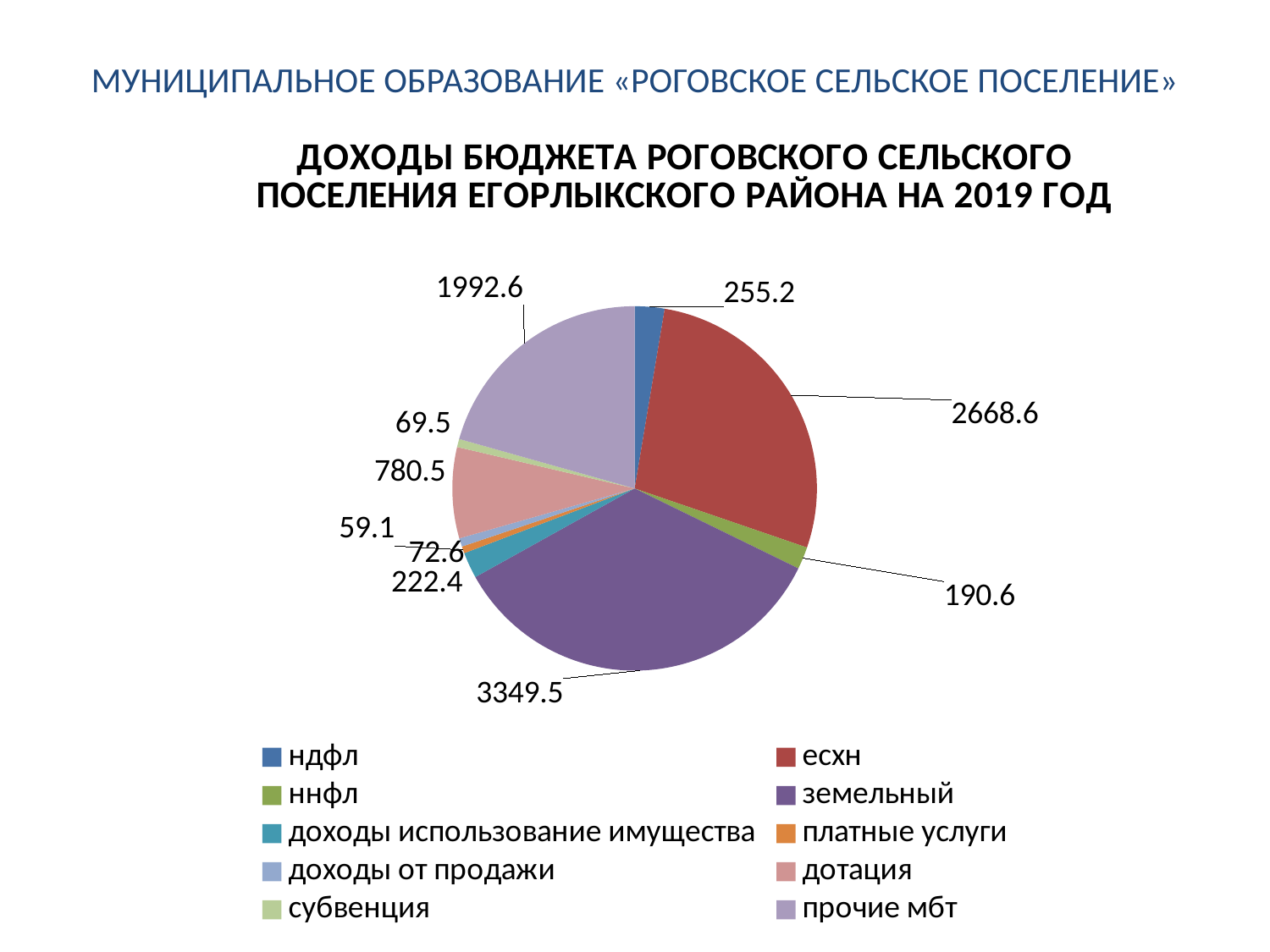

# МУНИЦИПАЛЬНОЕ ОБРАЗОВАНИЕ «РОГОВСКОЕ СЕЛЬСКОЕ ПОСЕЛЕНИЕ»

### Chart: ДОХОДЫ БЮДЖЕТА РОГОВСКОГО СЕЛЬСКОГО ПОСЕЛЕНИЯ ЕГОРЛЫКСКОГО РАЙОНА НА 2019 ГОД

| Category | СУММА |
|---|---|
| ндфл | 255.2 |
| есхн | 2668.6 |
| ннфл | 190.6 |
| земельный | 3349.5 |
| доходы использование имущества | 222.4 |
| платные услуги | 59.1 |
| доходы от продажи | 72.6 |
| дотация | 780.5 |
| субвенция | 69.5 |
| прочие мбт | 1992.6 |